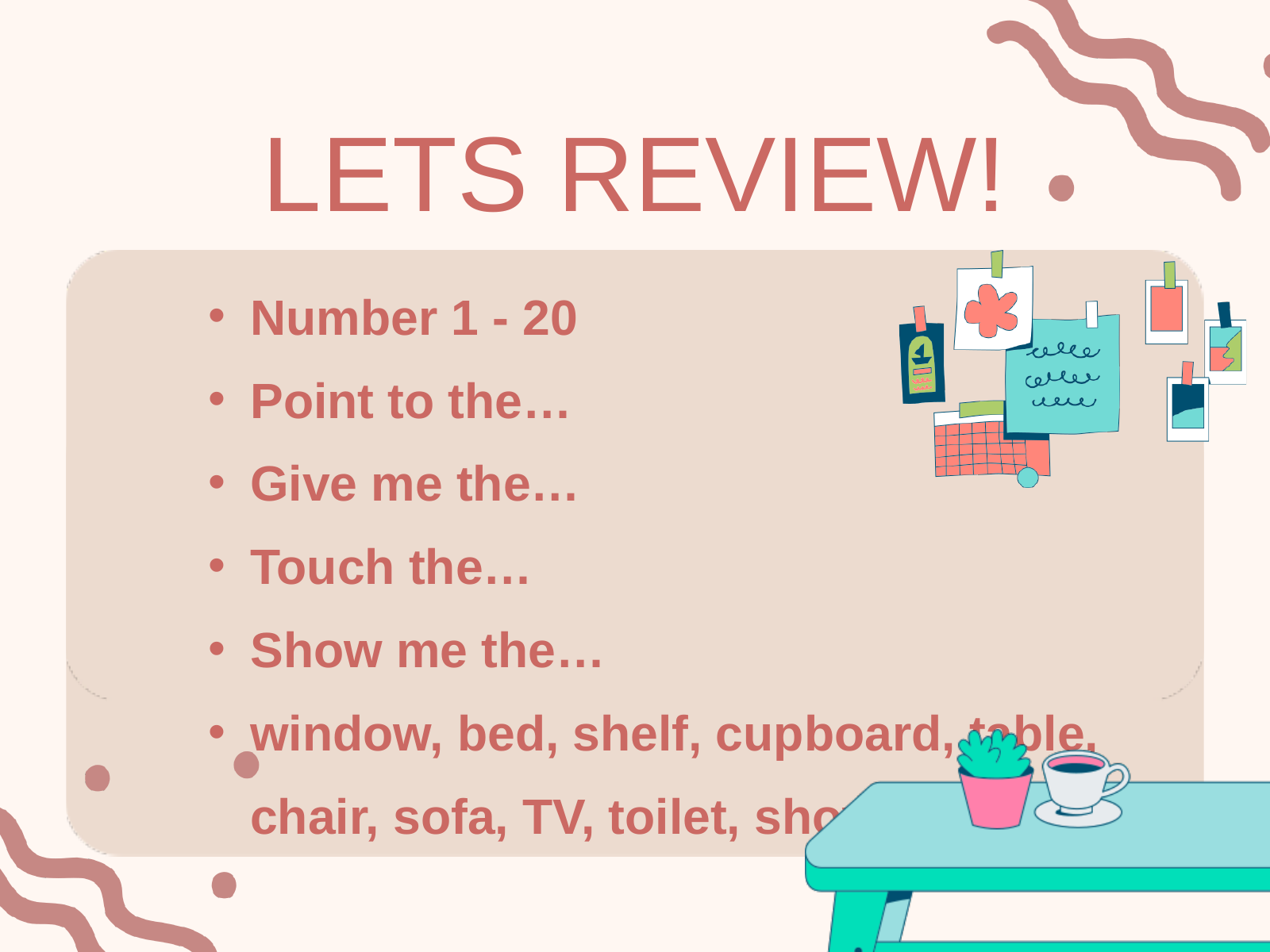

LETS REVIEW!

Number 1 - 20
Point to the…
Give me the…
Touch the…
Show me the…
window, bed, shelf, cupboard, table, chair, sofa, TV, toilet, shower, door